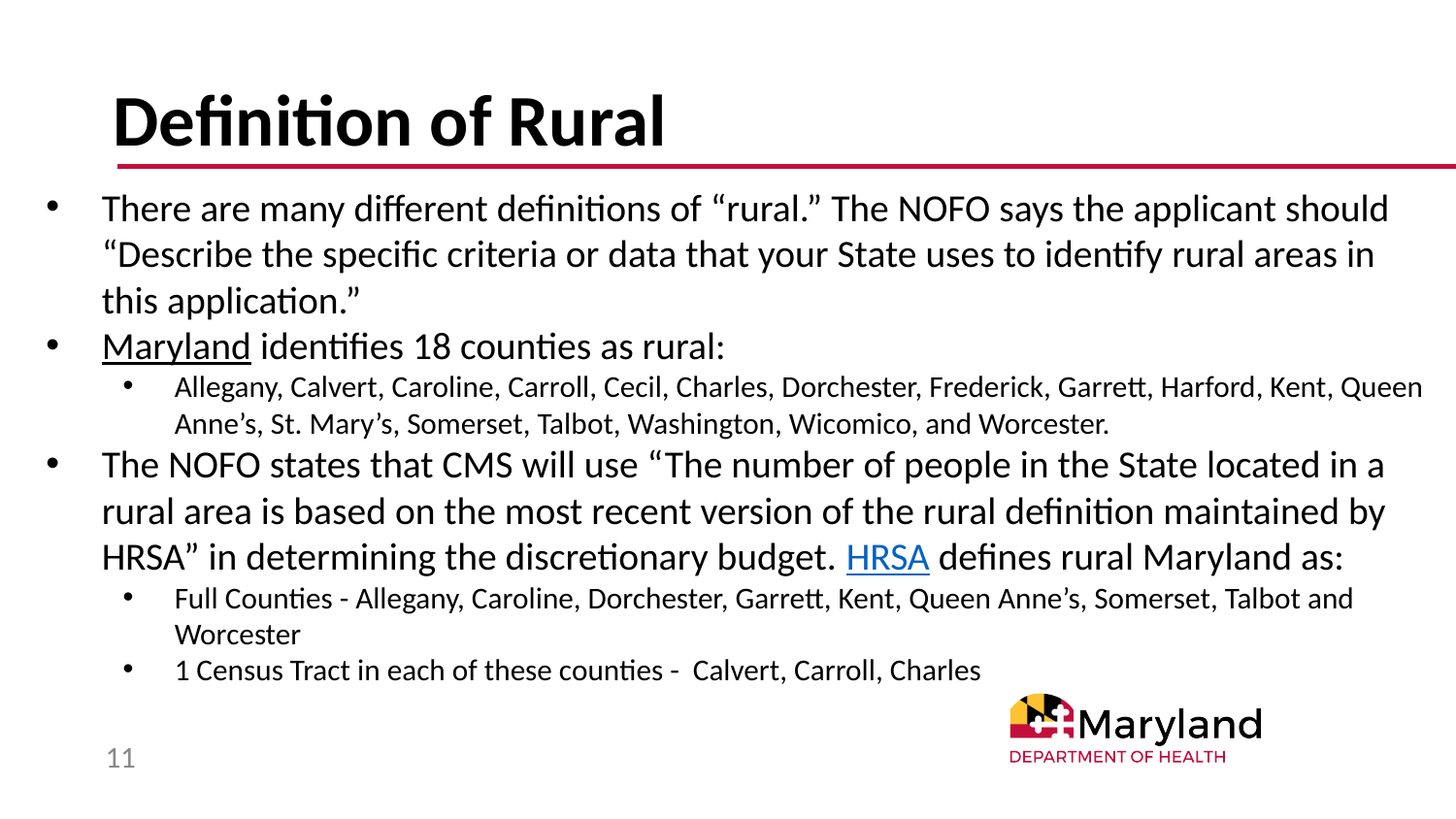

# Definition of Rural
There are many different definitions of “rural.” The NOFO says the applicant should “Describe the specific criteria or data that your State uses to identify rural areas in this application.”
Maryland identifies 18 counties as rural:
Allegany, Calvert, Caroline, Carroll, Cecil, Charles, Dorchester, Frederick, Garrett, Harford, Kent, Queen Anne’s, St. Mary’s, Somerset, Talbot, Washington, Wicomico, and Worcester.
The NOFO states that CMS will use “The number of people in the State located in a rural area is based on the most recent version of the rural definition maintained by HRSA” in determining the discretionary budget. HRSA defines rural Maryland as:
Full Counties - Allegany, Caroline, Dorchester, Garrett, Kent, Queen Anne’s, Somerset, Talbot and Worcester
1 Census Tract in each of these counties -  Calvert, Carroll, Charles
11